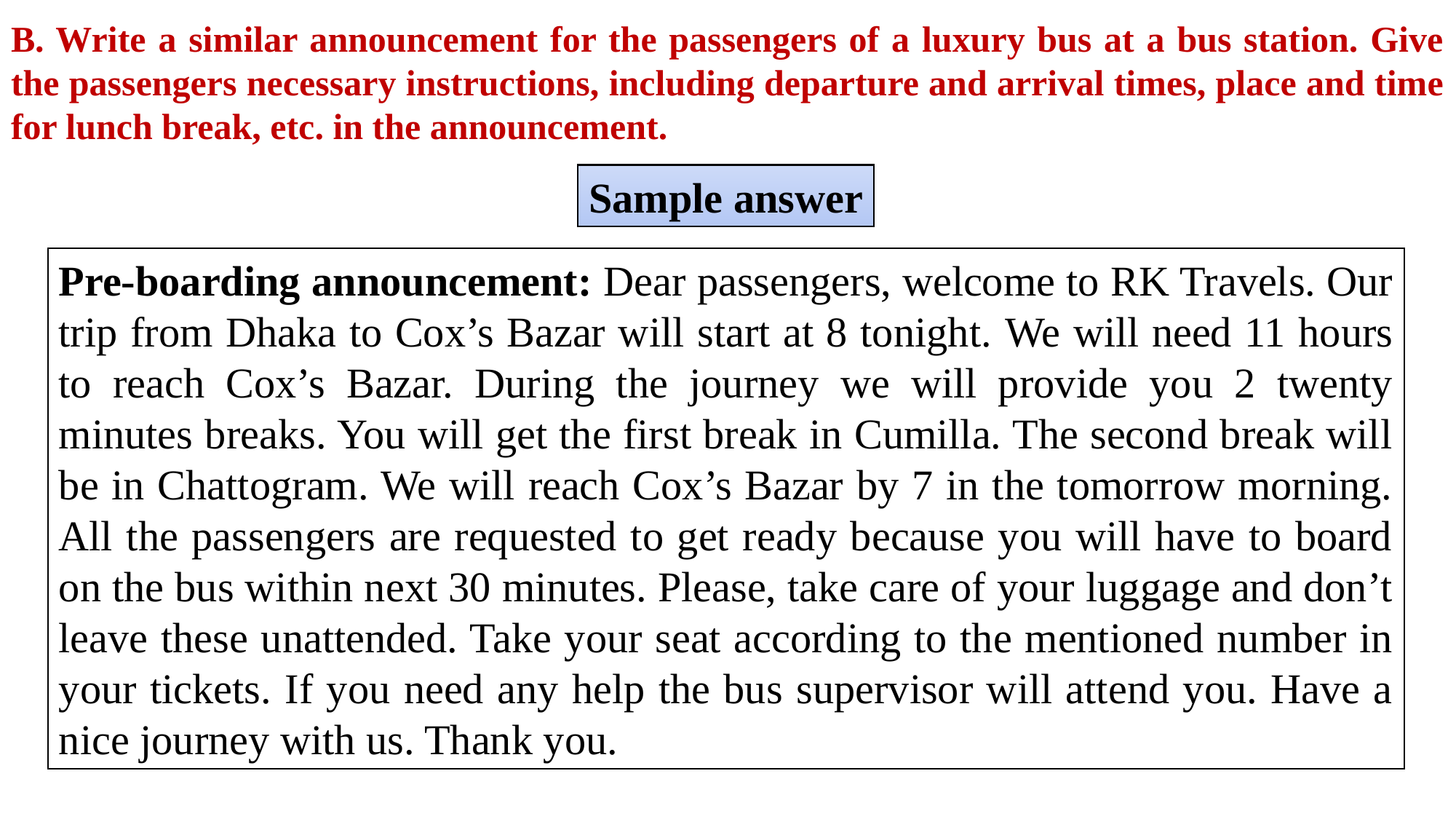

B. Write a similar announcement for the passengers of a luxury bus at a bus station. Give the passengers necessary instructions, including departure and arrival times, place and time for lunch break, etc. in the announcement.
Sample answer
Pre-boarding announcement: Dear passengers, welcome to RK Travels. Our trip from Dhaka to Cox’s Bazar will start at 8 tonight. We will need 11 hours to reach Cox’s Bazar. During the journey we will provide you 2 twenty minutes breaks. You will get the first break in Cumilla. The second break will be in Chattogram. We will reach Cox’s Bazar by 7 in the tomorrow morning. All the passengers are requested to get ready because you will have to board on the bus within next 30 minutes. Please, take care of your luggage and don’t leave these unattended. Take your seat according to the mentioned number in your tickets. If you need any help the bus supervisor will attend you. Have a nice journey with us. Thank you.